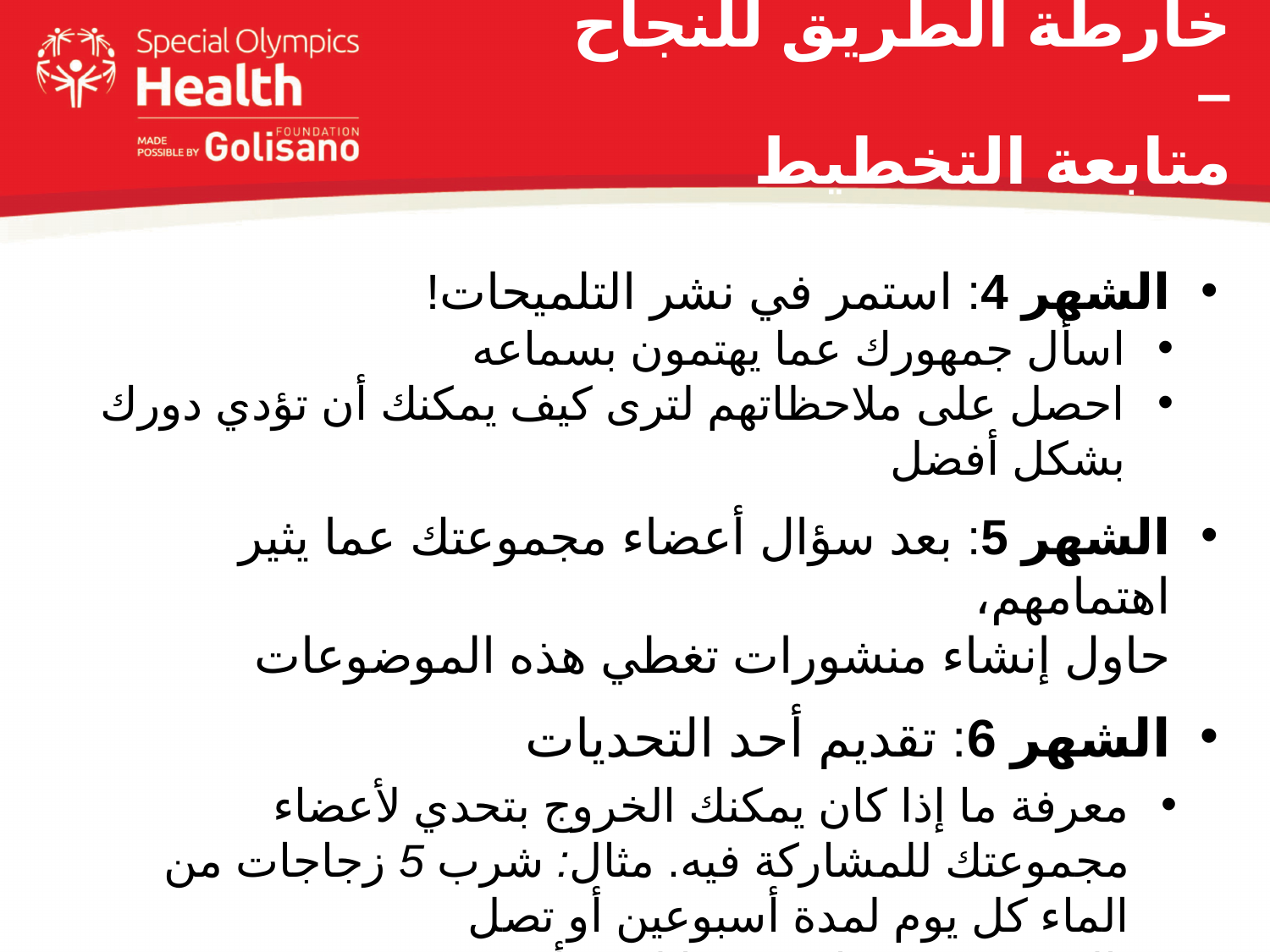

# خارطة الطريق للنجاح – متابعة التخطيط
الشهر 4: استمر في نشر التلميحات!
اسأل جمهورك عما يهتمون بسماعه
احصل على ملاحظاتهم لترى كيف يمكنك أن تؤدي دورك بشكل أفضل
الشهر 5: بعد سؤال أعضاء مجموعتك عما يثير اهتمامهم،
حاول إنشاء منشورات تغطي هذه الموضوعات
الشهر 6: تقديم أحد التحديات
معرفة ما إذا كان يمكنك الخروج بتحدي لأعضاء مجموعتك للمشاركة فيه. مثال: شرب 5 زجاجات من الماء كل يوم لمدة أسبوعين أو تصل
 إلى 10000 زجاجة يوميًا لمدة أسبوع